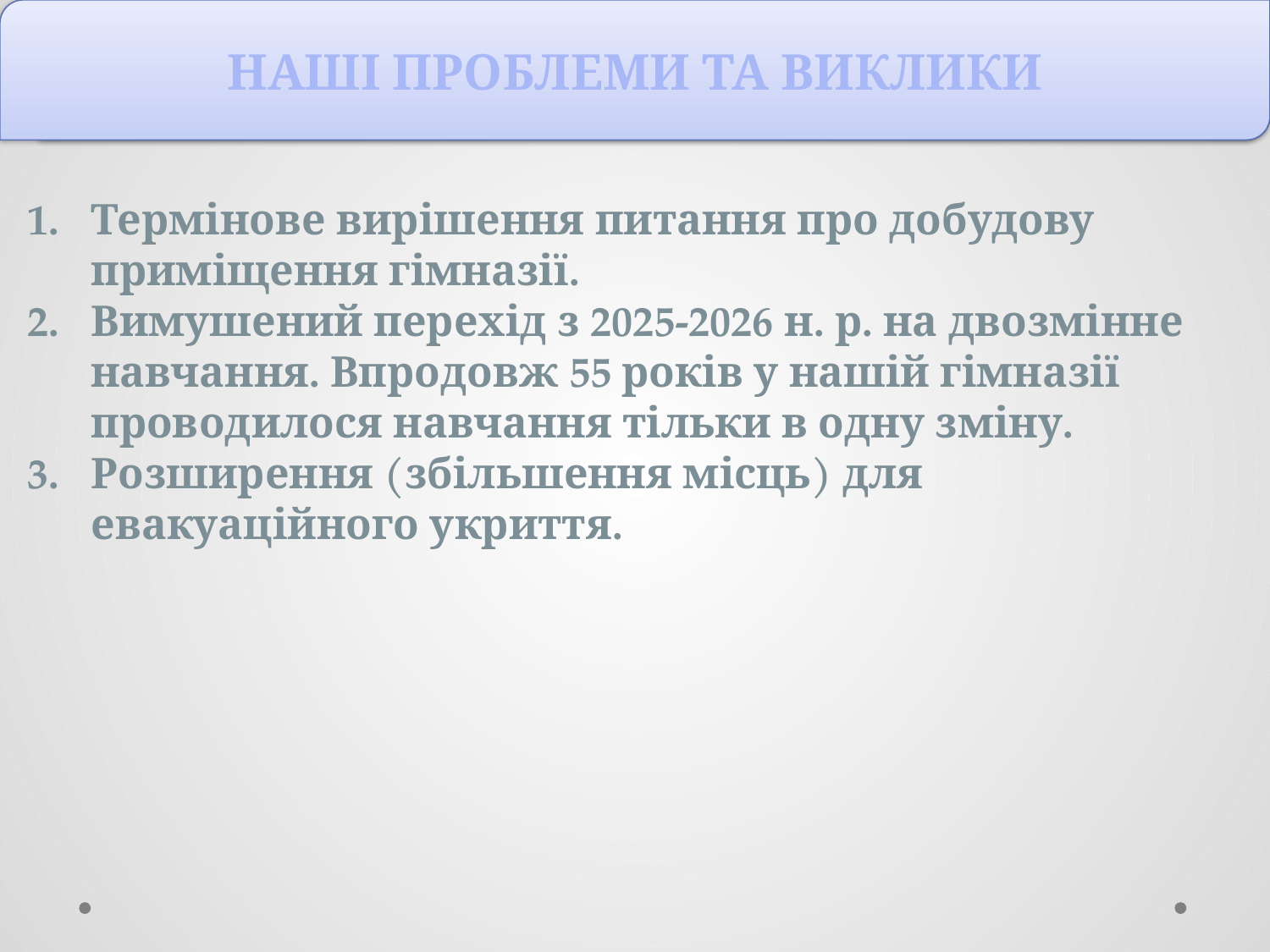

НАШІ ПРОБЛЕМИ ТА ВИКЛИКИ
НАШІ ПРОБЛЕМИ ТА ВИКЛИКИ
Термінове вирішення питання про добудову приміщення гімназії.
Вимушений перехід з 2025-2026 н. р. на двозмінне навчання. Впродовж 55 років у нашій гімназії проводилося навчання тільки в одну зміну.
Розширення (збільшення місць) для евакуаційного укриття.